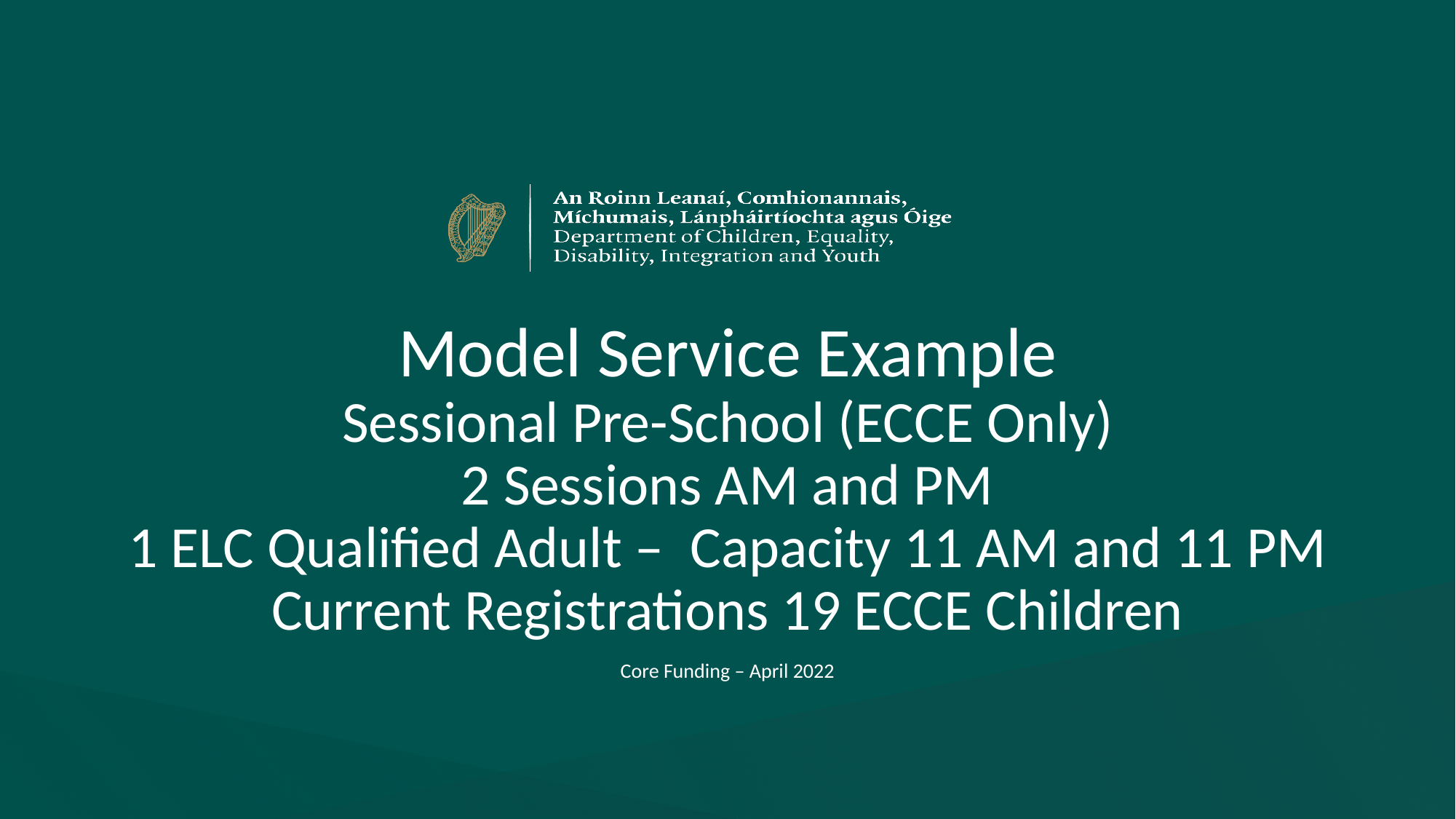

# Model Service Example Sessional Pre-School (ECCE Only) 2 Sessions AM and PM 1 ELC Qualified Adult –  Capacity 11 AM and 11 PM Current Registrations 19 ECCE Children

Core Funding – April 2022